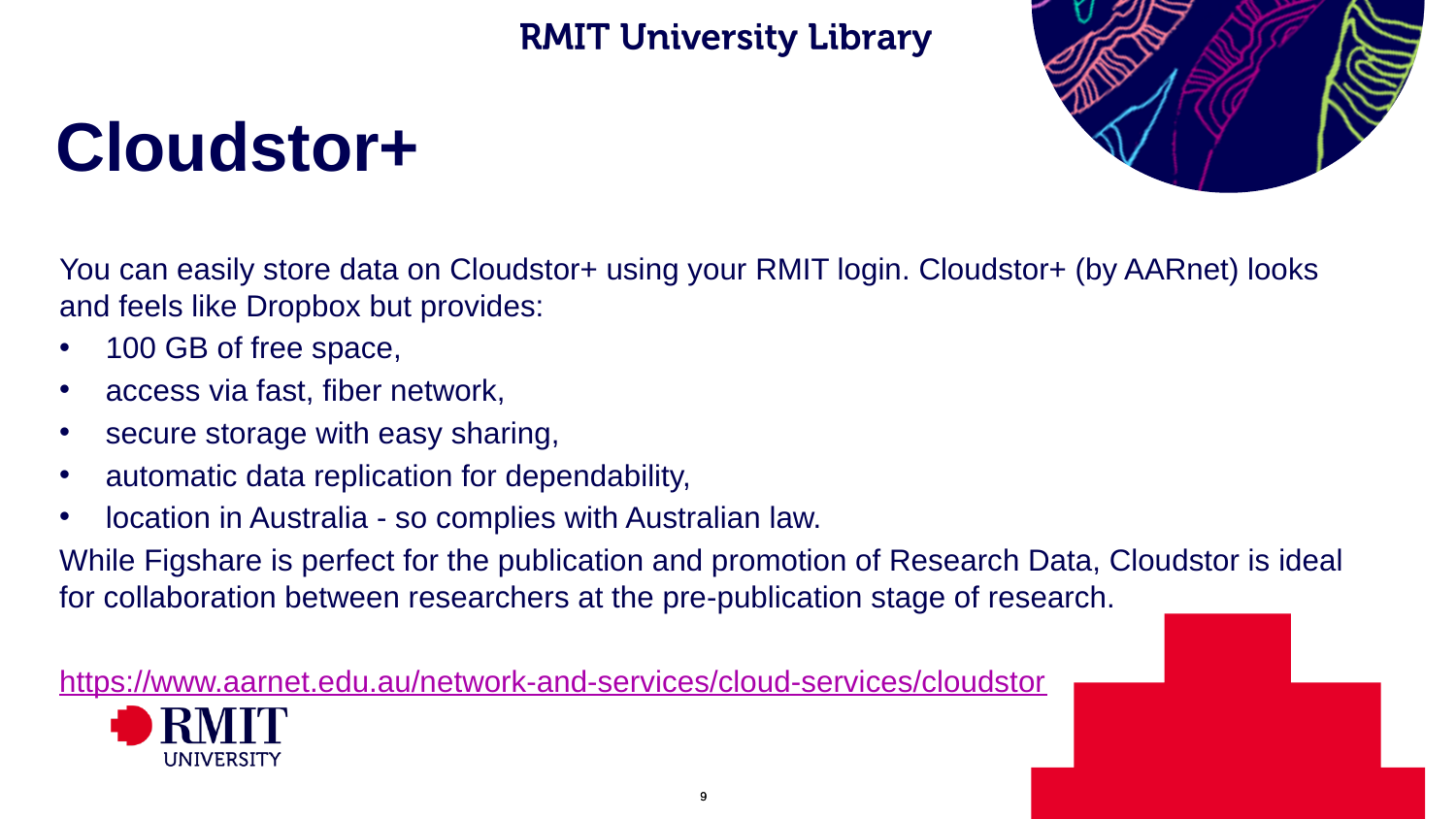

# Cloudstor+
You can easily store data on Cloudstor+ using your RMIT login. Cloudstor+ (by AARnet) looks and feels like Dropbox but provides:
100 GB of free space,
access via fast, fiber network,
secure storage with easy sharing,
automatic data replication for dependability,
location in Australia - so complies with Australian law.
While Figshare is perfect for the publication and promotion of Research Data, Cloudstor is ideal for collaboration between researchers at the pre-publication stage of research.

https://www.aarnet.edu.au/network-and-services/cloud-services/cloudstor